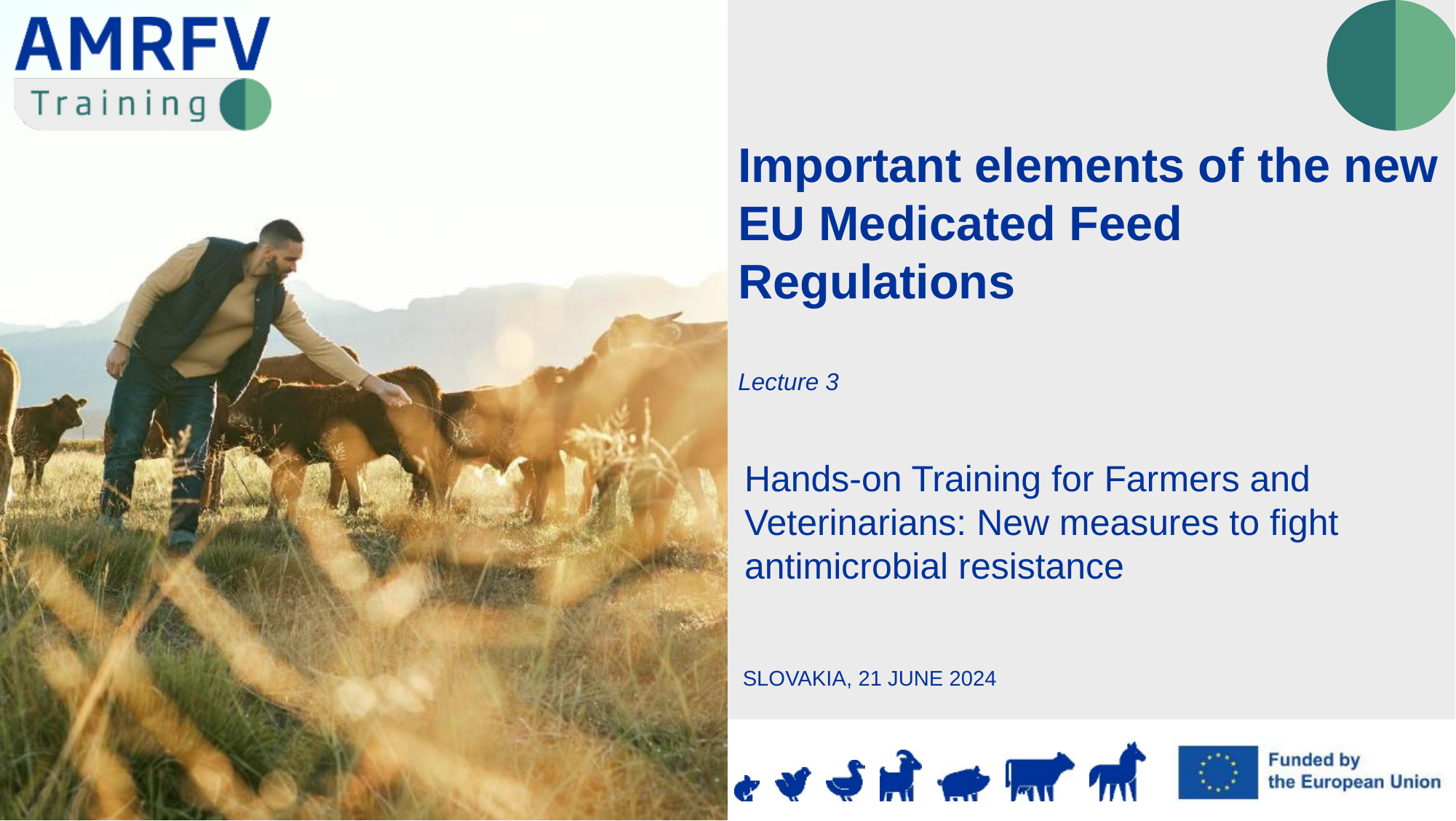

Important elements of the new EU Medicated Feed Regulations

Lecture 3
SLOVAKIA, 21 JUNE 2024